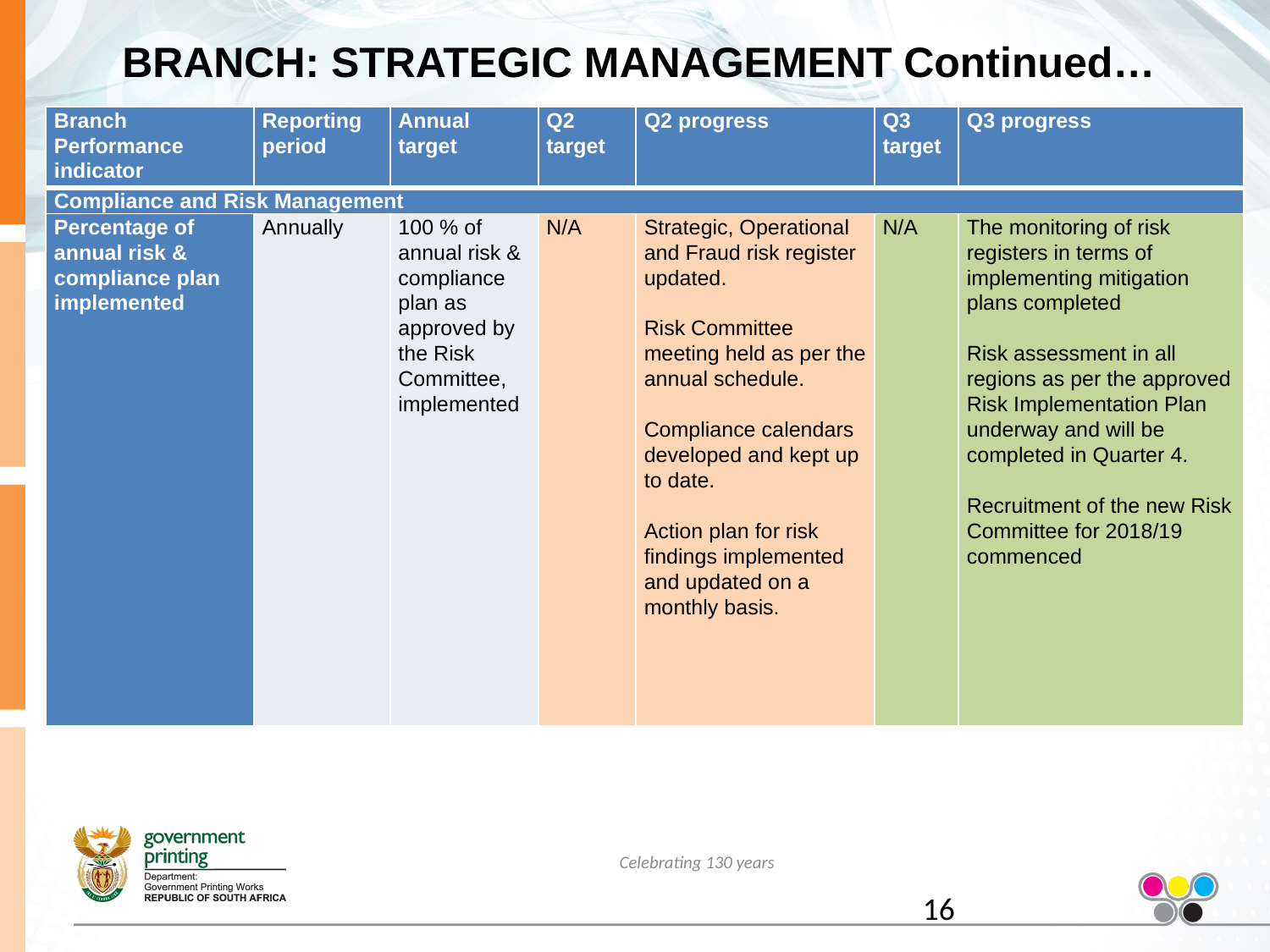

# BRANCH: STRATEGIC MANAGEMENT Continued…
| Branch Performance indicator | Reporting period | Annual target | Q2 target | Q2 progress | Q3 target | Q3 progress |
| --- | --- | --- | --- | --- | --- | --- |
| Compliance and Risk Management |  |  |  |  |  |  |
| Percentage of annual risk & compliance plan implemented | Annually | 100 % of annual risk & compliance plan as approved by the Risk Committee, implemented | N/A | Strategic, Operational and Fraud risk register updated. Risk Committee meeting held as per the annual schedule.   Compliance calendars developed and kept up to date.   Action plan for risk findings implemented and updated on a monthly basis. | N/A | The monitoring of risk registers in terms of implementing mitigation plans completed   Risk assessment in all regions as per the approved Risk Implementation Plan underway and will be completed in Quarter 4.    Recruitment of the new Risk Committee for 2018/19 commenced |
Celebrating 130 years
16